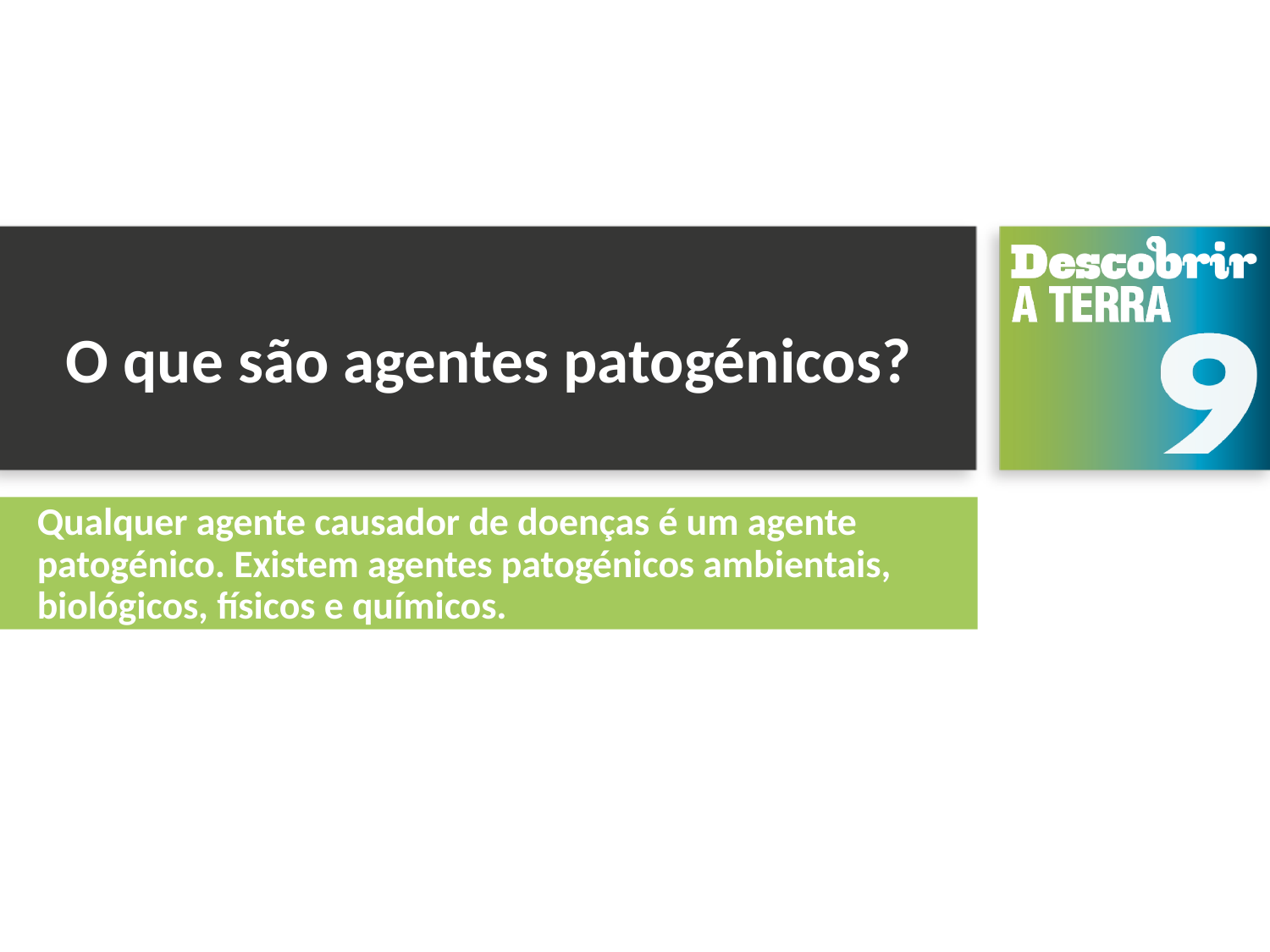

# O que são agentes patogénicos?
Qualquer agente causador de doenças é um agente patogénico. Existem agentes patogénicos ambientais, biológicos, físicos e químicos.